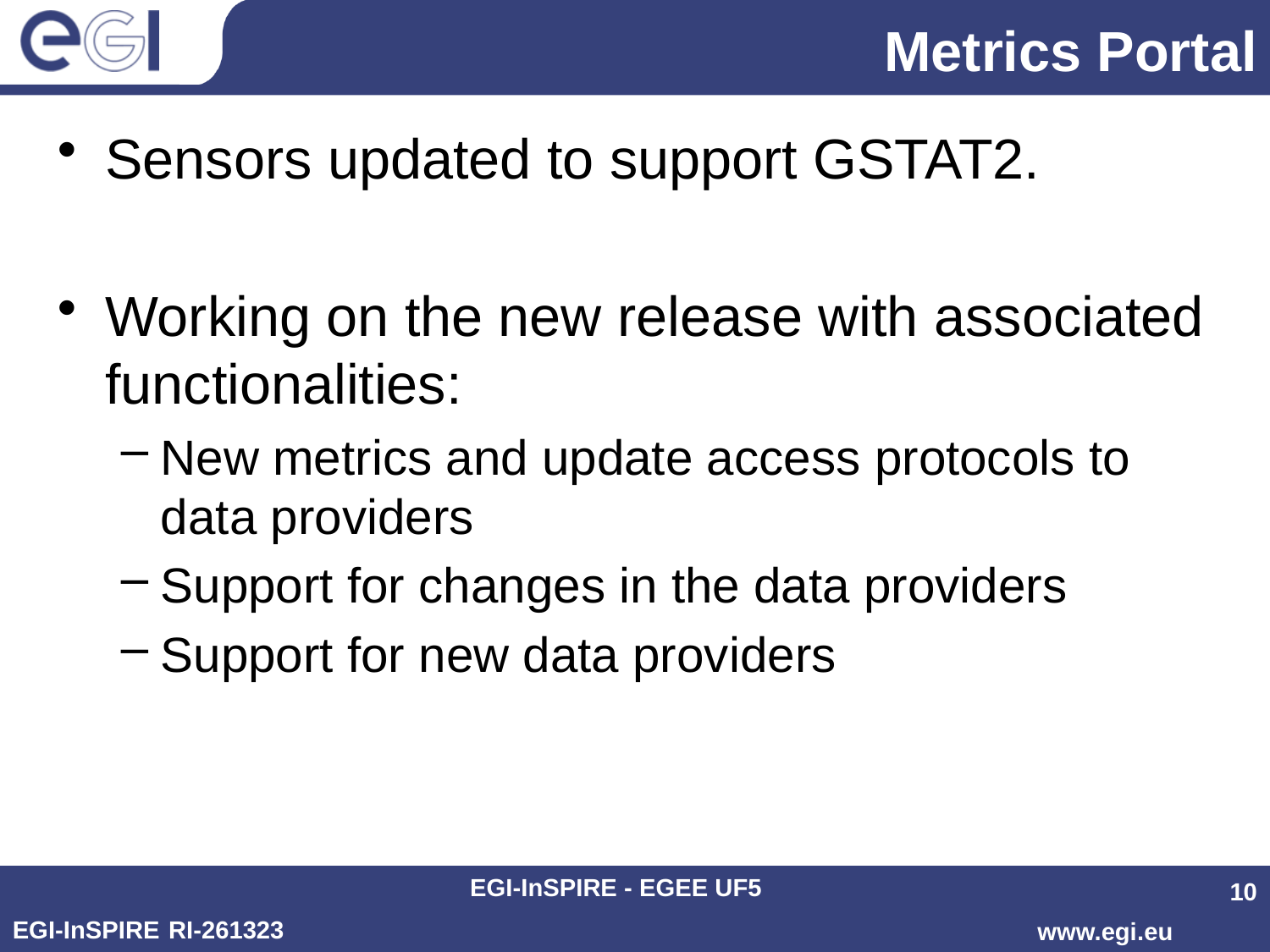

# Metrics Portal
Sensors updated to support GSTAT2.

Working on the new release with associated functionalities:
New metrics and update access protocols to data providers
Support for changes in the data providers
Support for new data providers

EGI-InSPIRE - EGEE UF5
10